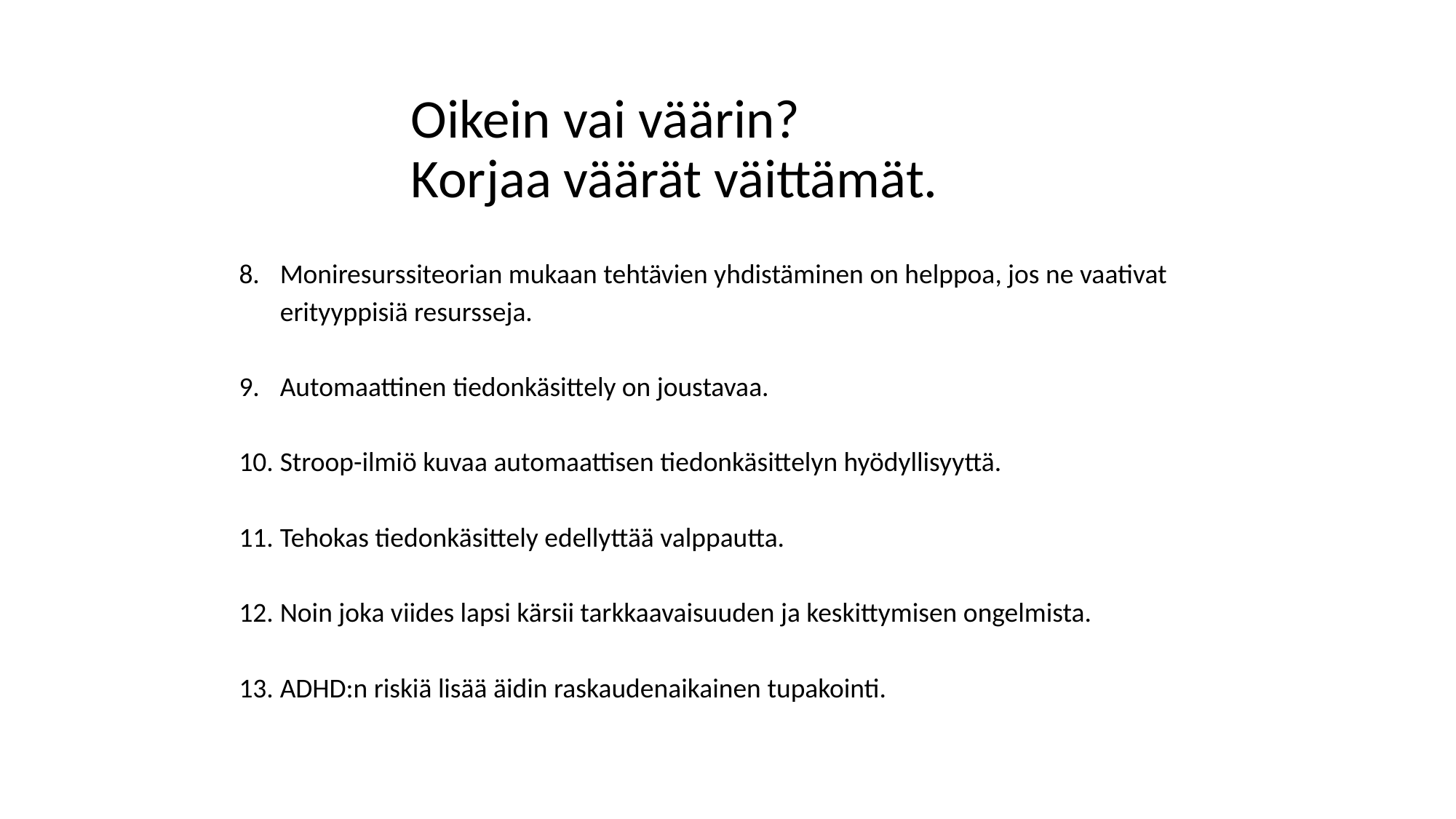

# Oikein vai väärin? Korjaa väärät väittämät.
Moniresurssiteorian mukaan tehtävien yhdistäminen on helppoa, jos ne vaativat erityyppisiä resursseja.

Automaattinen tiedonkäsittely on joustavaa.

Stroop-ilmiö kuvaa automaattisen tiedonkäsittelyn hyödyllisyyttä.

Tehokas tiedonkäsittely edellyttää valppautta.

Noin joka viides lapsi kärsii tarkkaavaisuuden ja keskittymisen ongelmista.

ADHD:n riskiä lisää äidin raskaudenaikainen tupakointi.